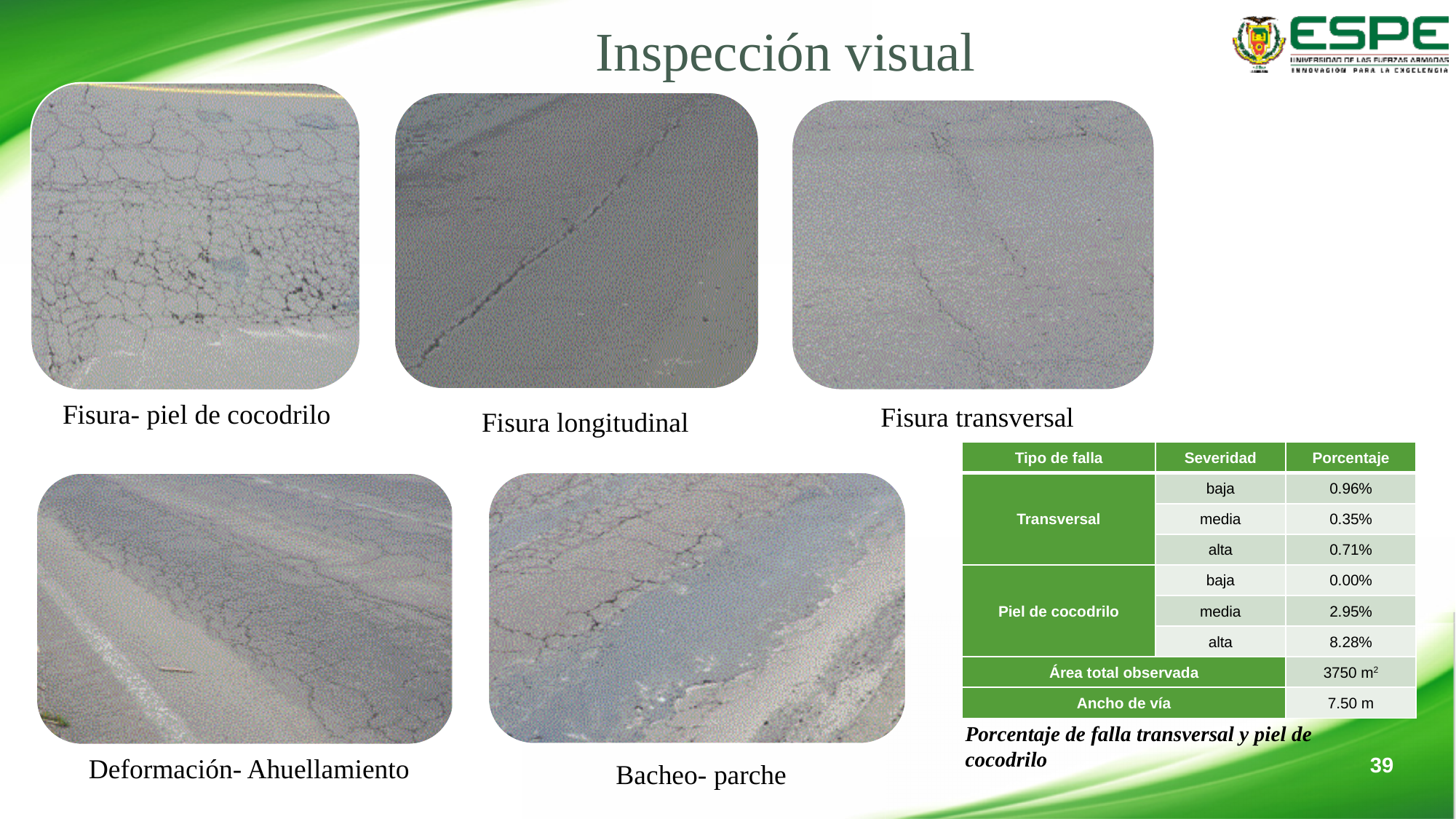

# Inspección visual
Fisura- piel de cocodrilo
Fisura longitudinal
Fisura transversal
Deformación- Ahuellamiento
Bacheo- parche
| Tipo de falla | Severidad | Porcentaje |
| --- | --- | --- |
| Transversal | baja | 0.96% |
|  | media | 0.35% |
|  | alta | 0.71% |
| Piel de cocodrilo | baja | 0.00% |
|  | media | 2.95% |
|  | alta | 8.28% |
| Área total observada |  | 3750 m2 |
| Ancho de vía |  | 7.50 m |
Porcentaje de falla transversal y piel de cocodrilo
39